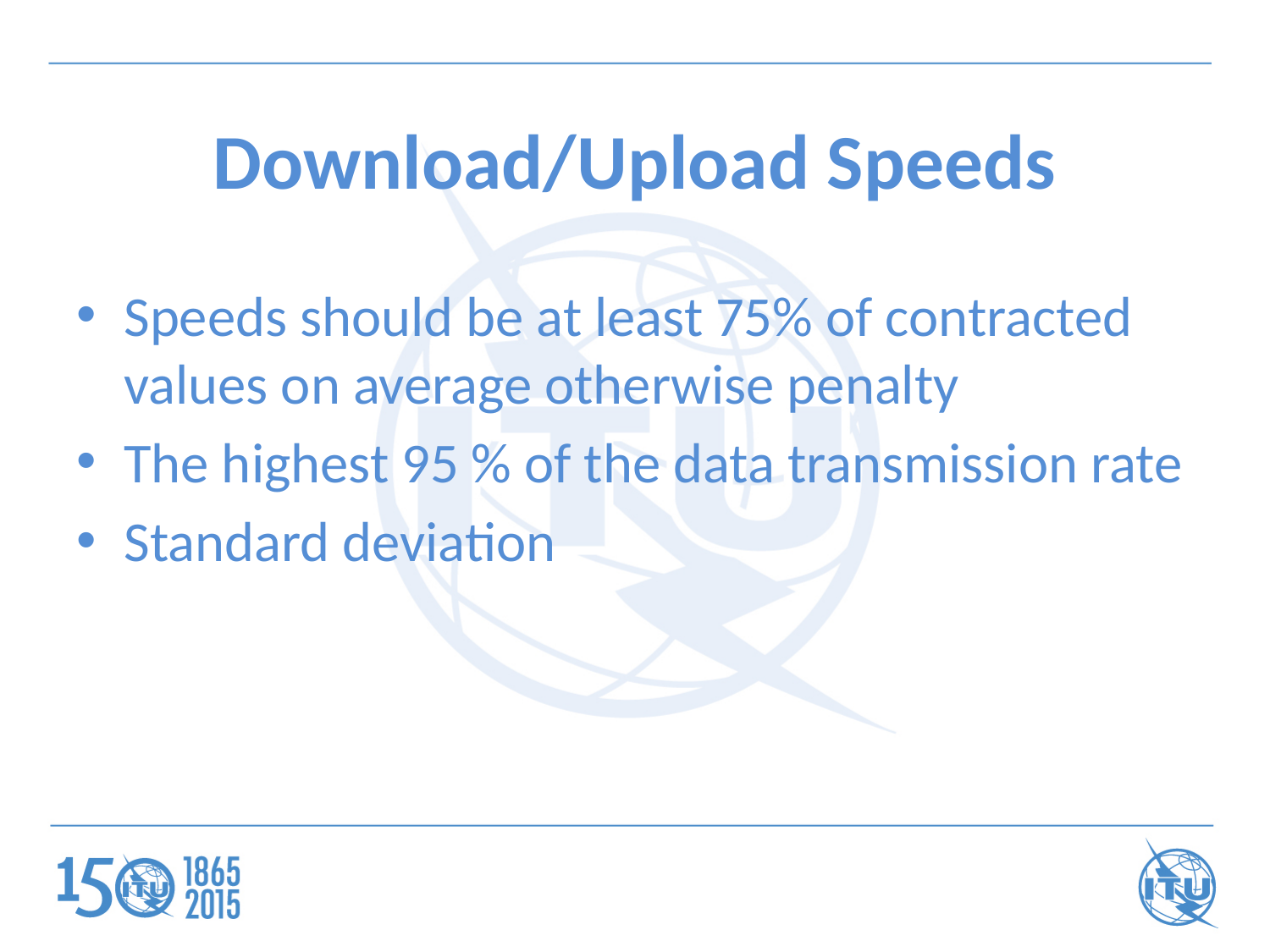

# Download/Upload Speeds
Speeds should be at least 75% of contracted values on average otherwise penalty
The highest 95 % of the data transmission rate
Standard deviation